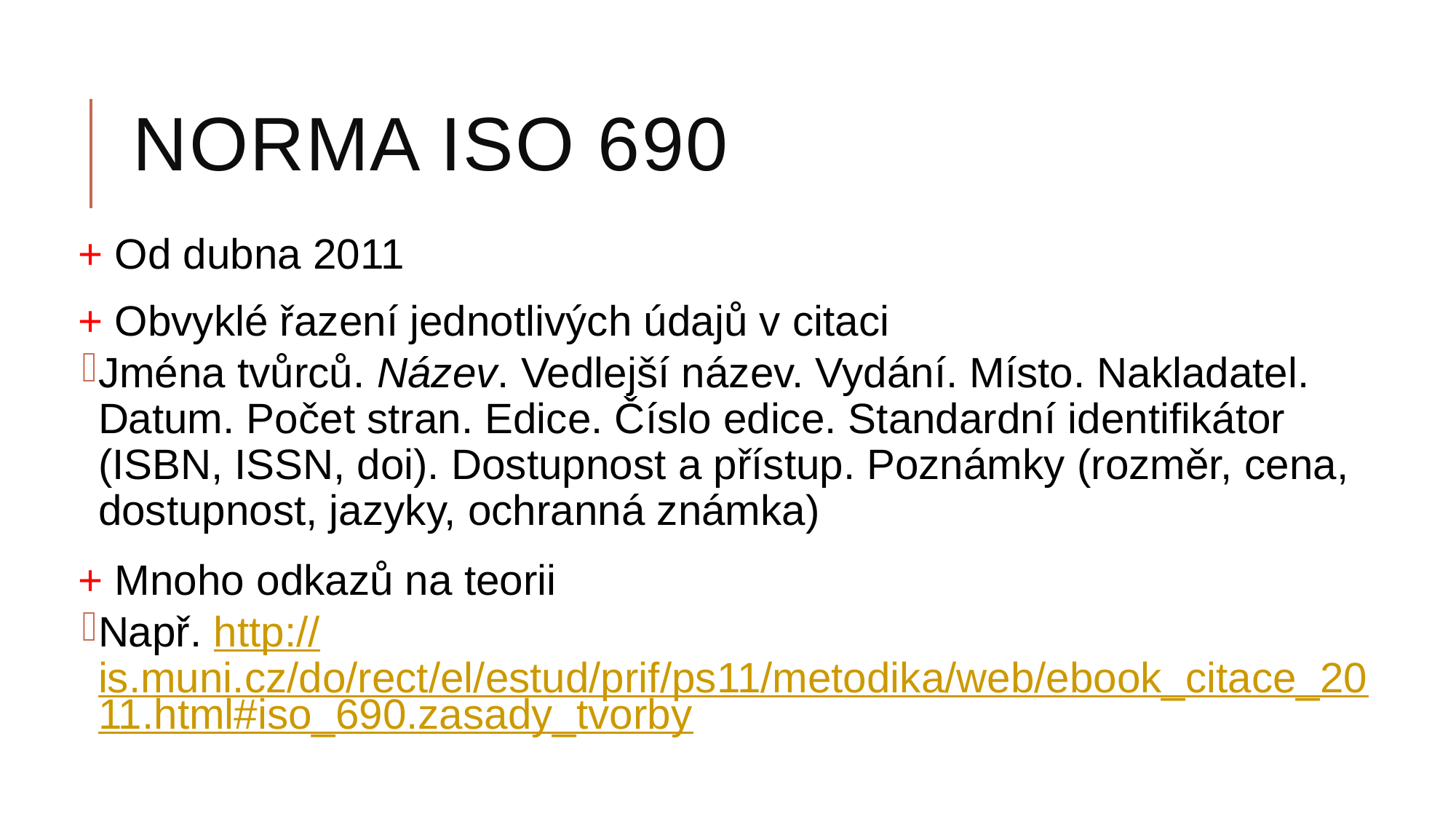

# Norma ISO 690
+ Od dubna 2011
+ Obvyklé řazení jednotlivých údajů v citaci
Jména tvůrců. Název. Vedlejší název. Vydání. Místo. Nakladatel. Datum. Počet stran. Edice. Číslo edice. Standardní identifikátor (ISBN, ISSN, doi). Dostupnost a přístup. Poznámky (rozměr, cena, dostupnost, jazyky, ochranná známka)
+ Mnoho odkazů na teorii
Např. http://is.muni.cz/do/rect/el/estud/prif/ps11/metodika/web/ebook_citace_2011.html#iso_690.zasady_tvorby